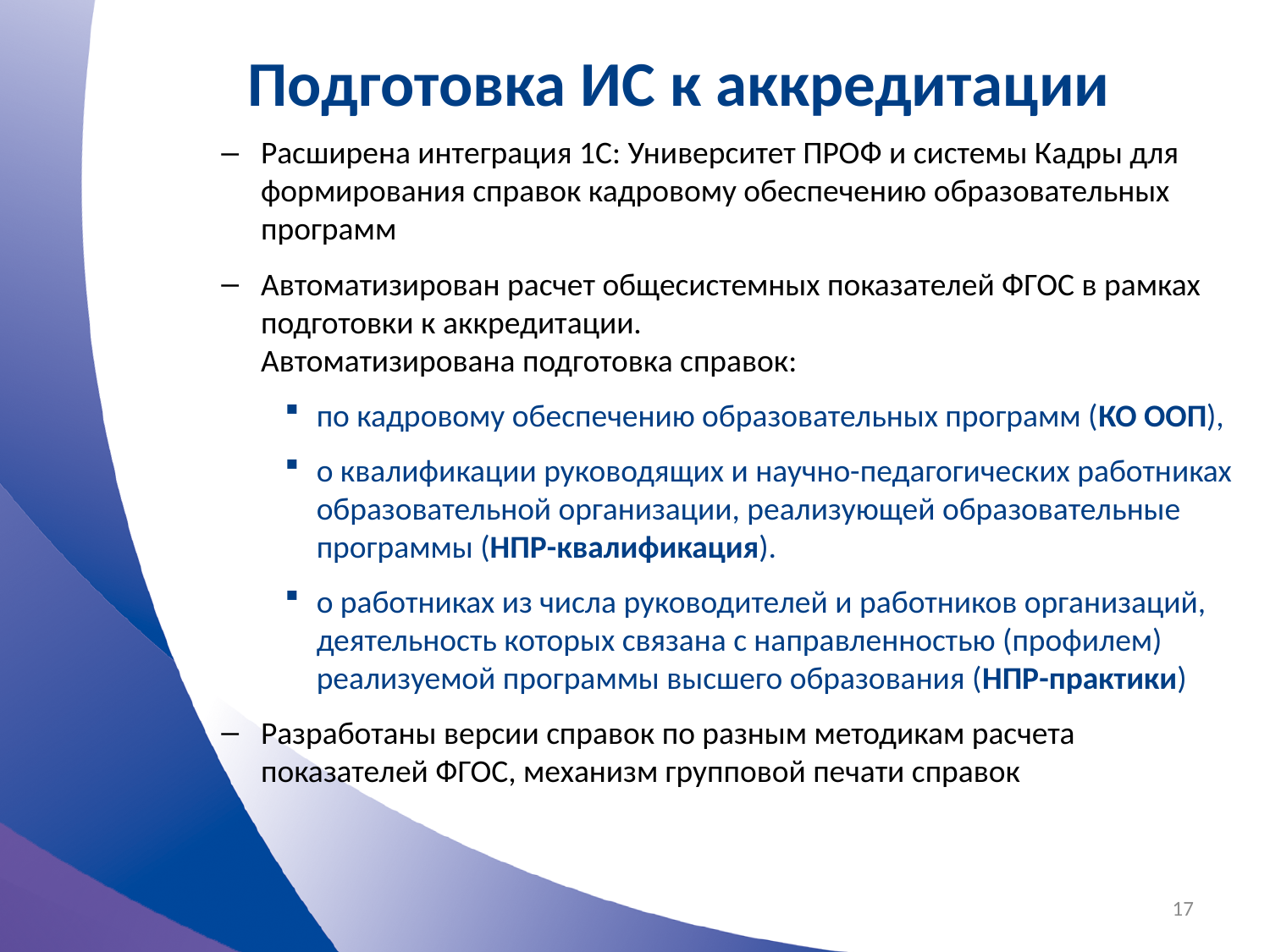

# Подготовка ИС к аккредитации
Расширена интеграция 1С: Университет ПРОФ и системы Кадры для формирования справок кадровому обеспечению образовательных программ
Автоматизирован расчет общесистемных показателей ФГОС в рамках подготовки к аккредитации.
Автоматизирована подготовка справок:
по кадровому обеспечению образовательных программ (КО ООП),
о квалификации руководящих и научно-педагогических работниках образовательной организации, реализующей образовательные программы (НПР-квалификация).
о работниках из числа руководителей и работников организаций, деятельность которых связана с направленностью (профилем) реализуемой программы высшего образования (НПР-практики)
Разработаны версии справок по разным методикам расчета показателей ФГОС, механизм групповой печати справок

17